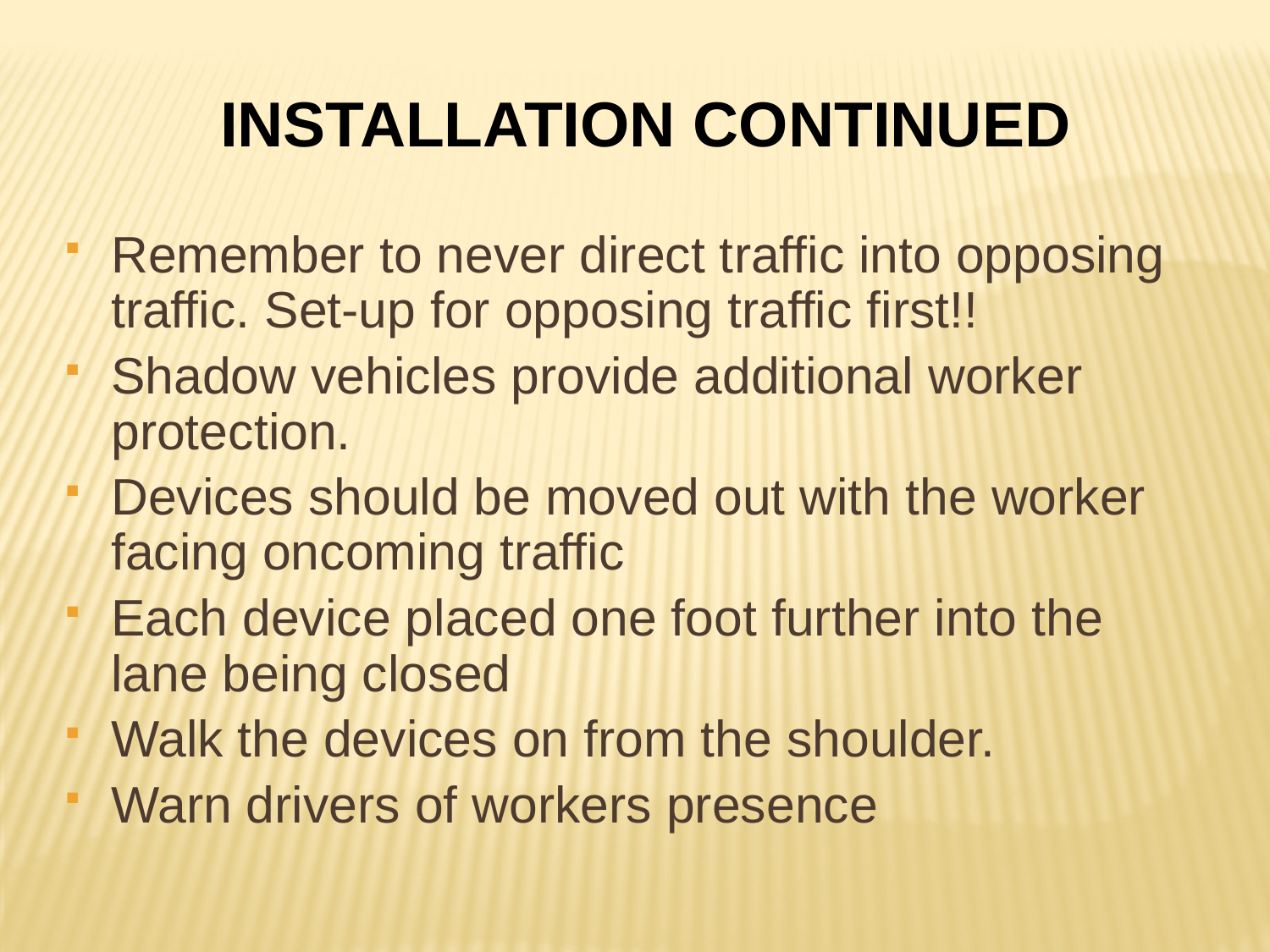

Installation Continued
Remember to never direct traffic into opposing traffic. Set-up for opposing traffic first!!
Shadow vehicles provide additional worker protection.
Devices should be moved out with the worker facing oncoming traffic
Each device placed one foot further into the lane being closed
Walk the devices on from the shoulder.
Warn drivers of workers presence